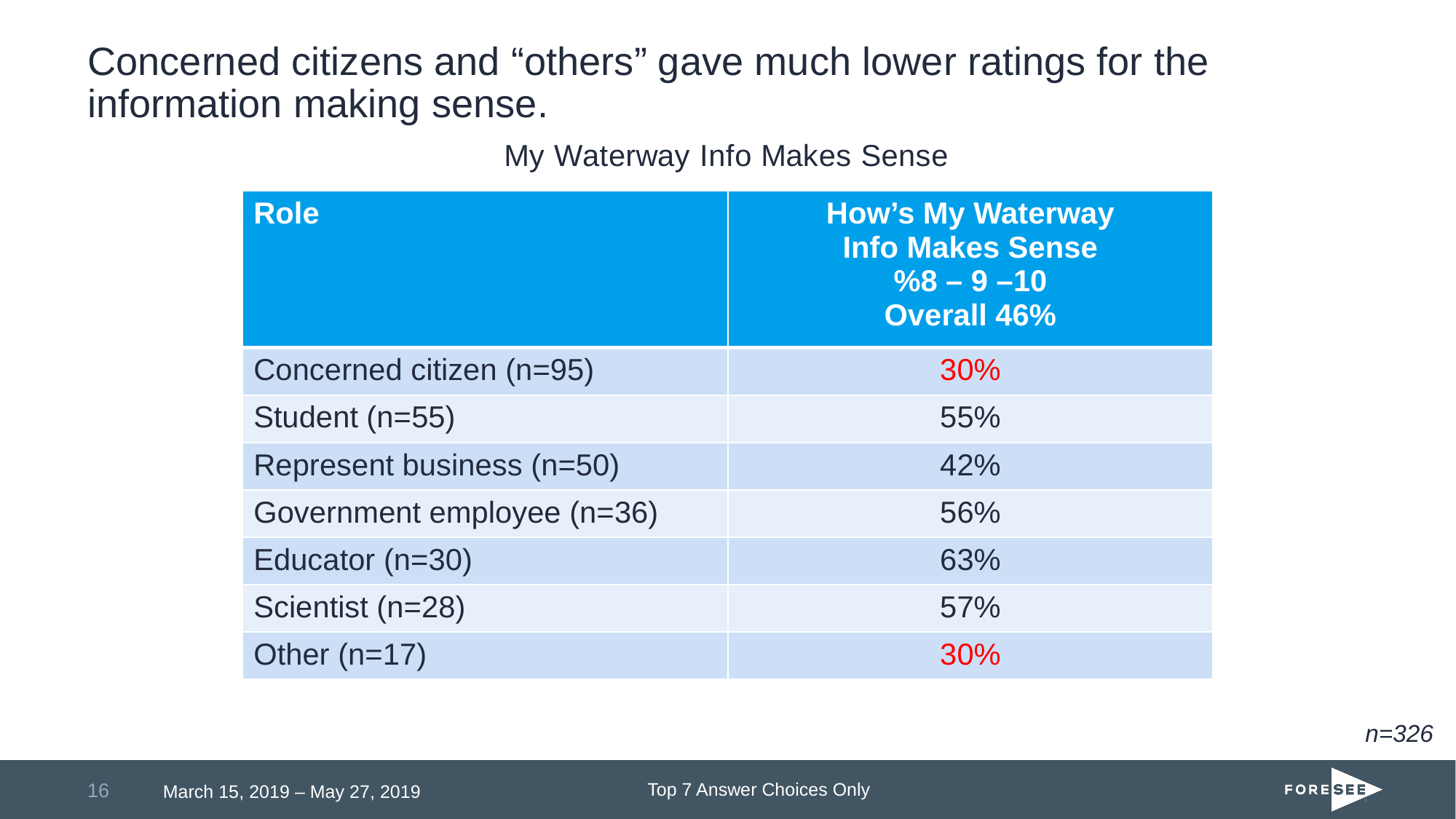

# Concerned citizens and “others” gave much lower ratings for the information making sense.

### Chart: My Waterway Info Makes Sense

| Category |
|---|
| Role | How’s My Waterway Info Makes Sense %8 – 9 –10 Overall 46% |
| --- | --- |
| Concerned citizen (n=95) | 30% |
| Student (n=55) | 55% |
| Represent business (n=50) | 42% |
| Government employee (n=36) | 56% |
| Educator (n=30) | 63% |
| Scientist (n=28) | 57% |
| Other (n=17) | 30% |
n=326
16
Top 7 Answer Choices Only
March 15, 2019 – May 27, 2019